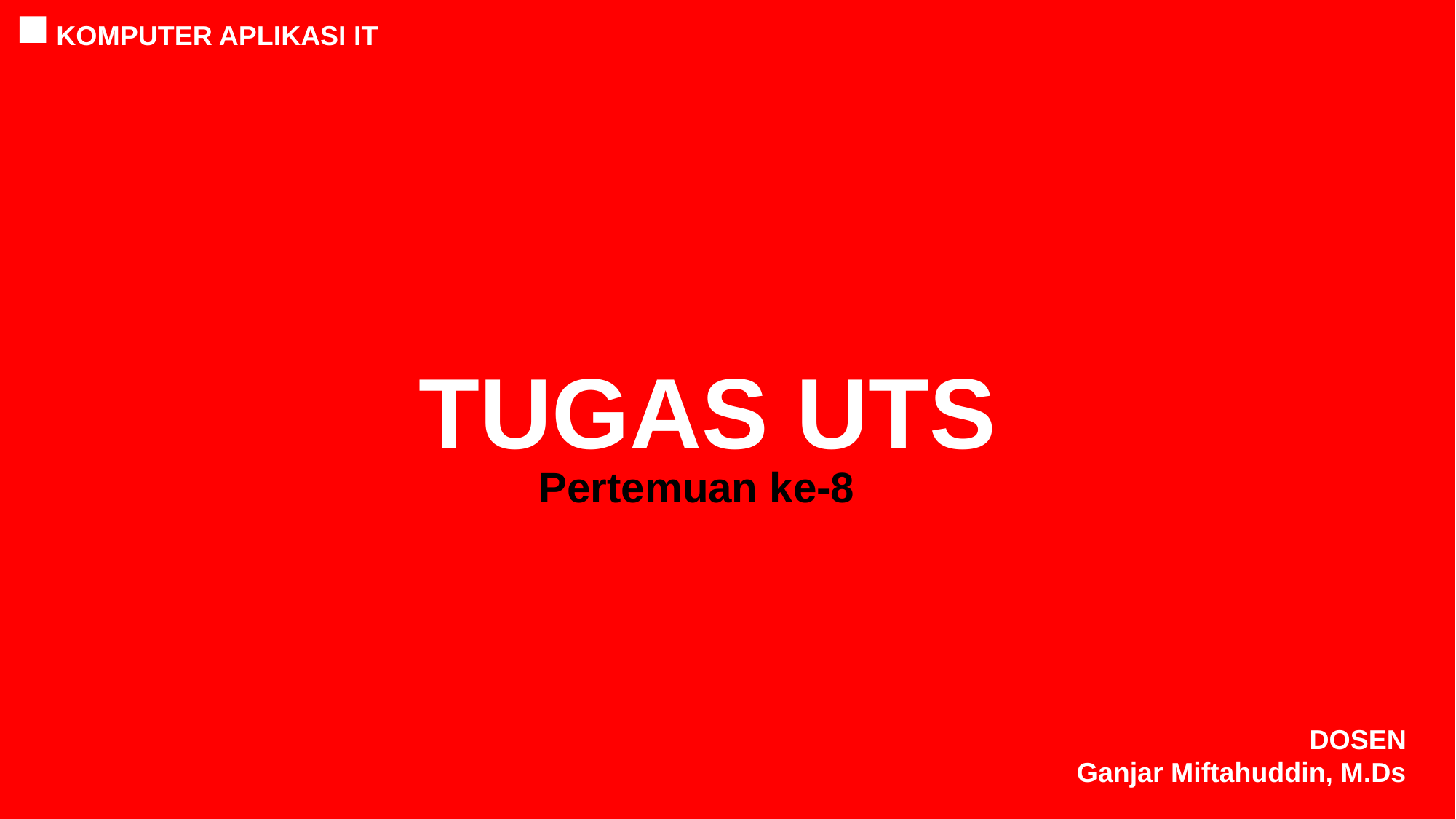

KOMPUTER APLIKASI IT

TUGAS UTS

Pertemuan ke-8
DOSEN
Ganjar Miftahuddin, M.Ds